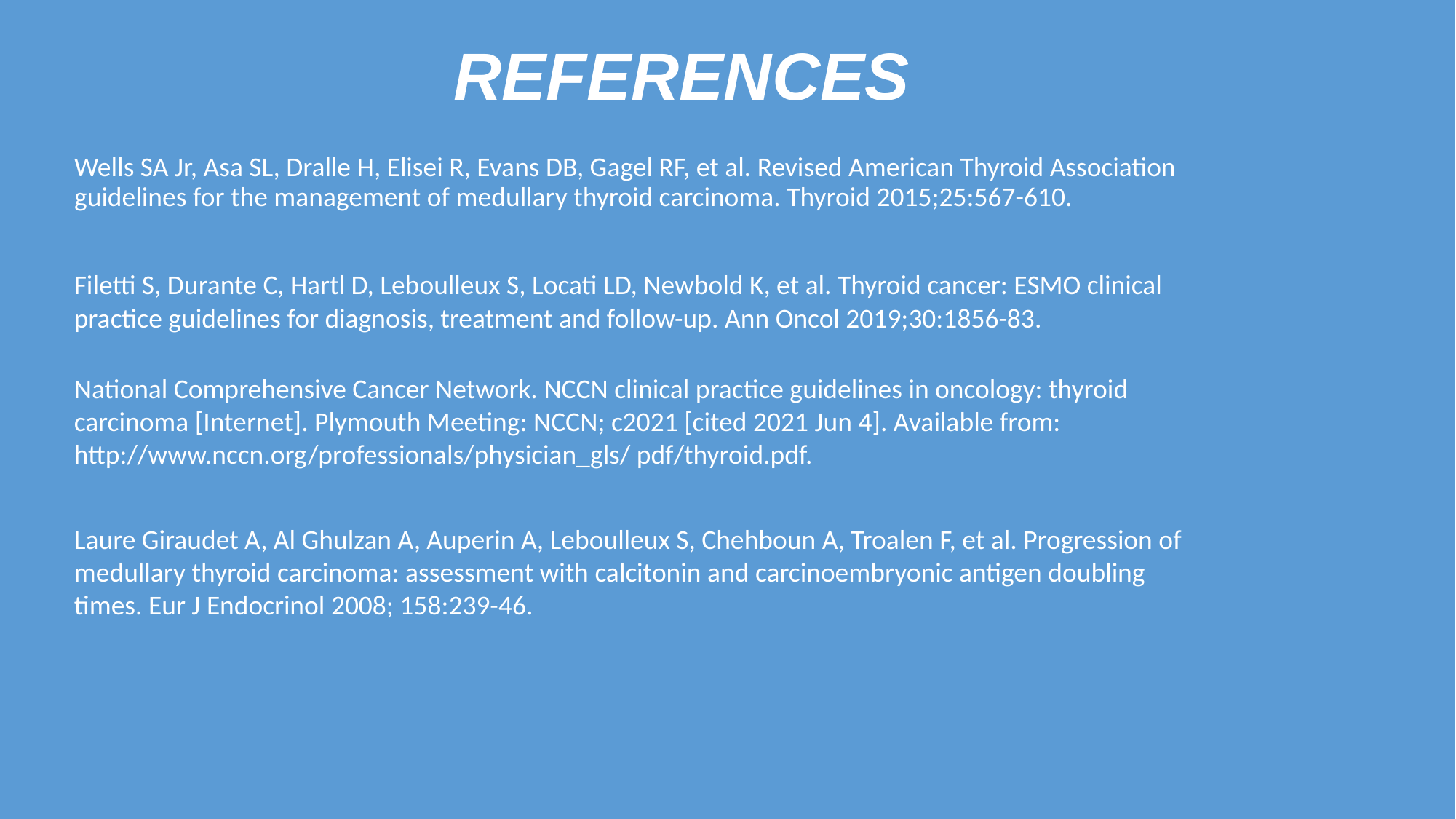

# REFERENCES
Wells SA Jr, Asa SL, Dralle H, Elisei R, Evans DB, Gagel RF, et al. Revised American Thyroid Association guidelines for the management of medullary thyroid carcinoma. Thyroid 2015;25:567-610.
Filetti S, Durante C, Hartl D, Leboulleux S, Locati LD, Newbold K, et al. Thyroid cancer: ESMO clinical practice guidelines for diagnosis, treatment and follow-up. Ann Oncol 2019;30:1856-83.
National Comprehensive Cancer Network. NCCN clinical practice guidelines in oncology: thyroid carcinoma [Internet]. Plymouth Meeting: NCCN; c2021 [cited 2021 Jun 4]. Available from: http://www.nccn.org/professionals/physician_gls/ pdf/thyroid.pdf.
Laure Giraudet A, Al Ghulzan A, Auperin A, Leboulleux S, Chehboun A, Troalen F, et al. Progression of medullary thyroid carcinoma: assessment with calcitonin and carcinoembryonic antigen doubling times. Eur J Endocrinol 2008; 158:239-46.